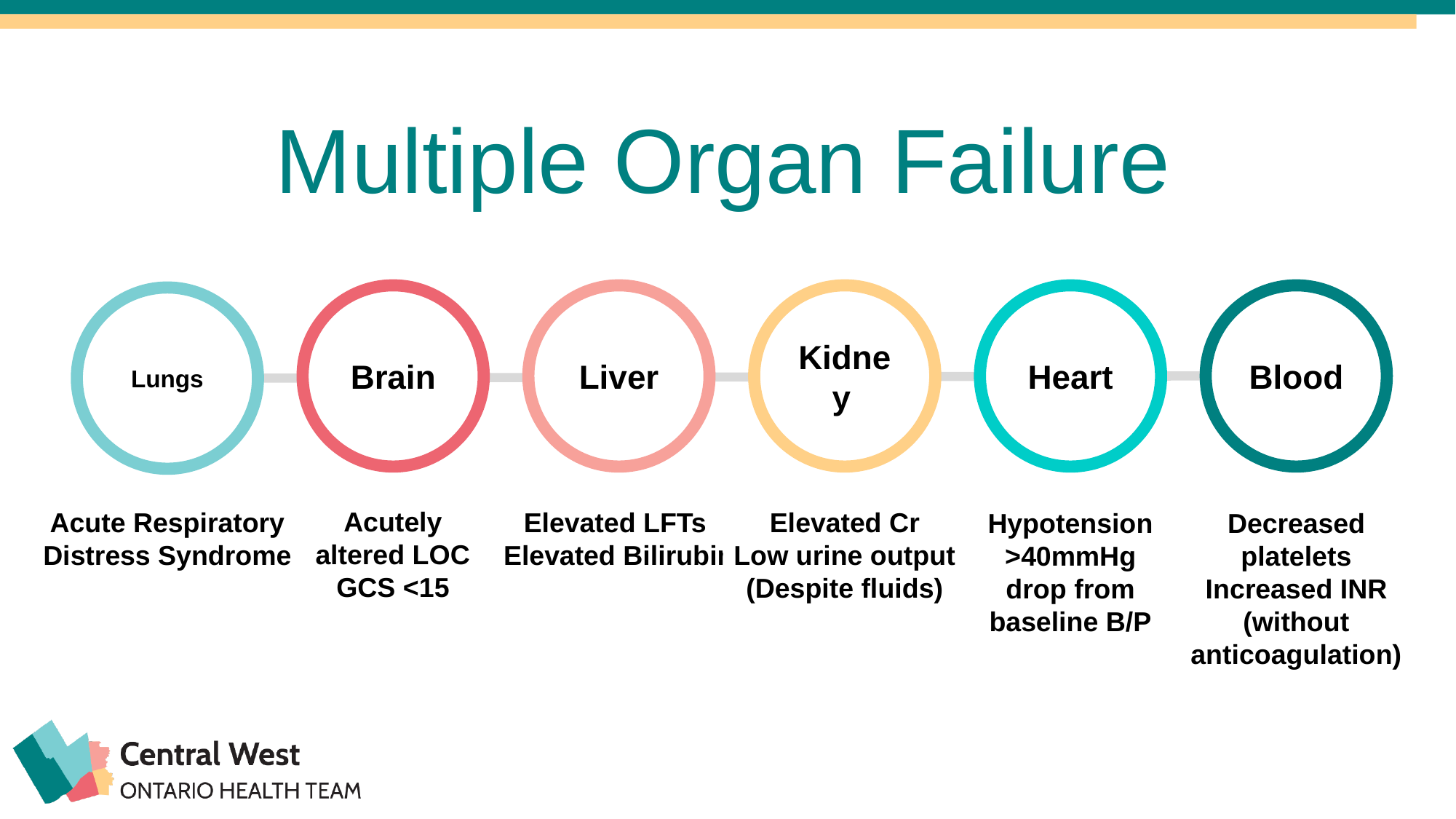

Multiple Organ Failure
Blood
Decreased platelets
Increased INR
(without anticoagulation)
Heart
Hypotension
>40mmHg drop from baseline B/P
Liver
Elevated LFTs
Elevated Bilirubin
Kidney
Elevated Cr
Low urine output
(Despite fluids)
Brain
Acutely altered LOC
GCS <15
Lungs
Acute Respiratory Distress Syndrome